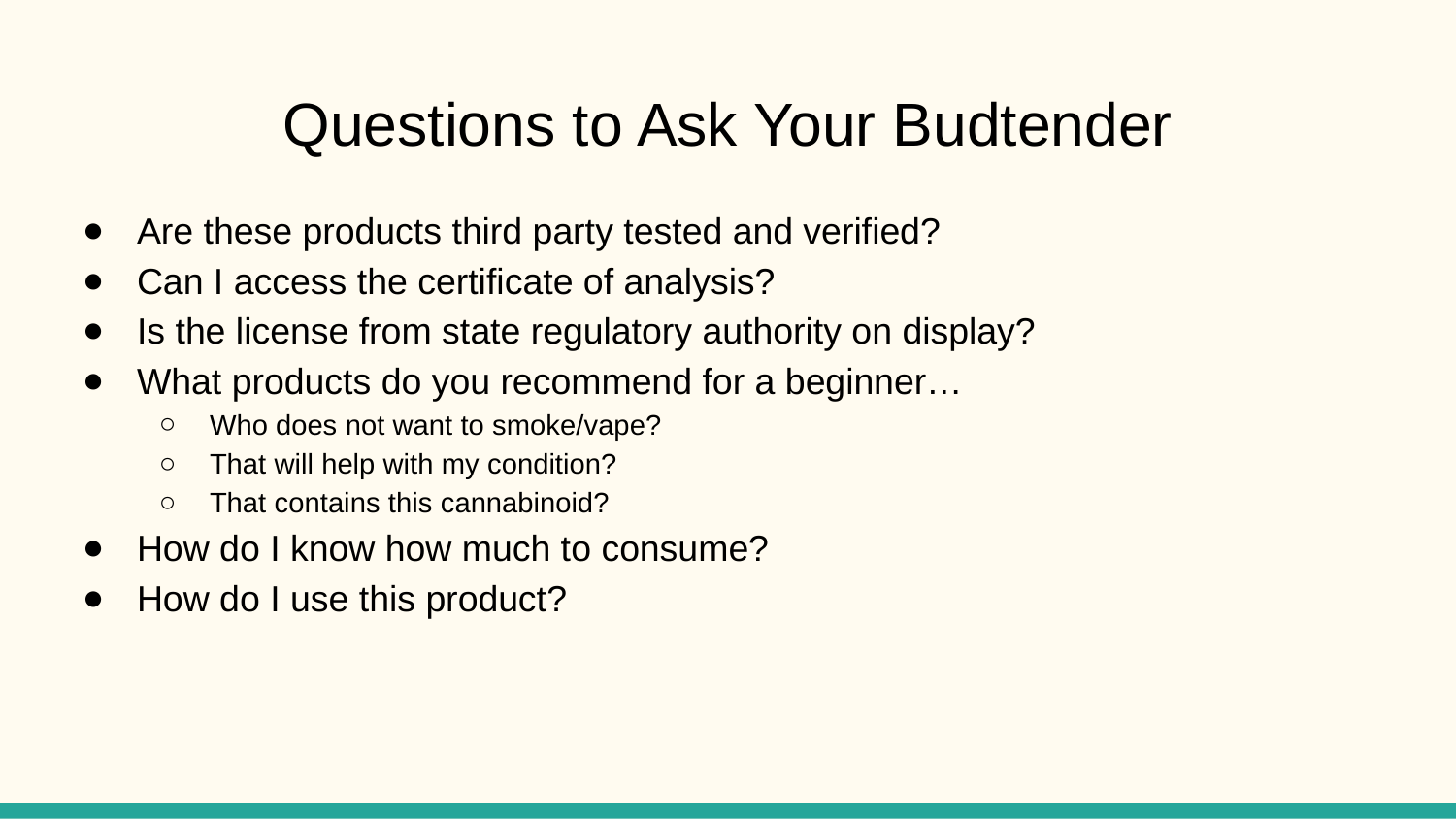

# Questions to Ask Your Budtender
Are these products third party tested and verified?
Can I access the certificate of analysis?
Is the license from state regulatory authority on display?
What products do you recommend for a beginner…
Who does not want to smoke/vape?
That will help with my condition?
That contains this cannabinoid?
How do I know how much to consume?
How do I use this product?